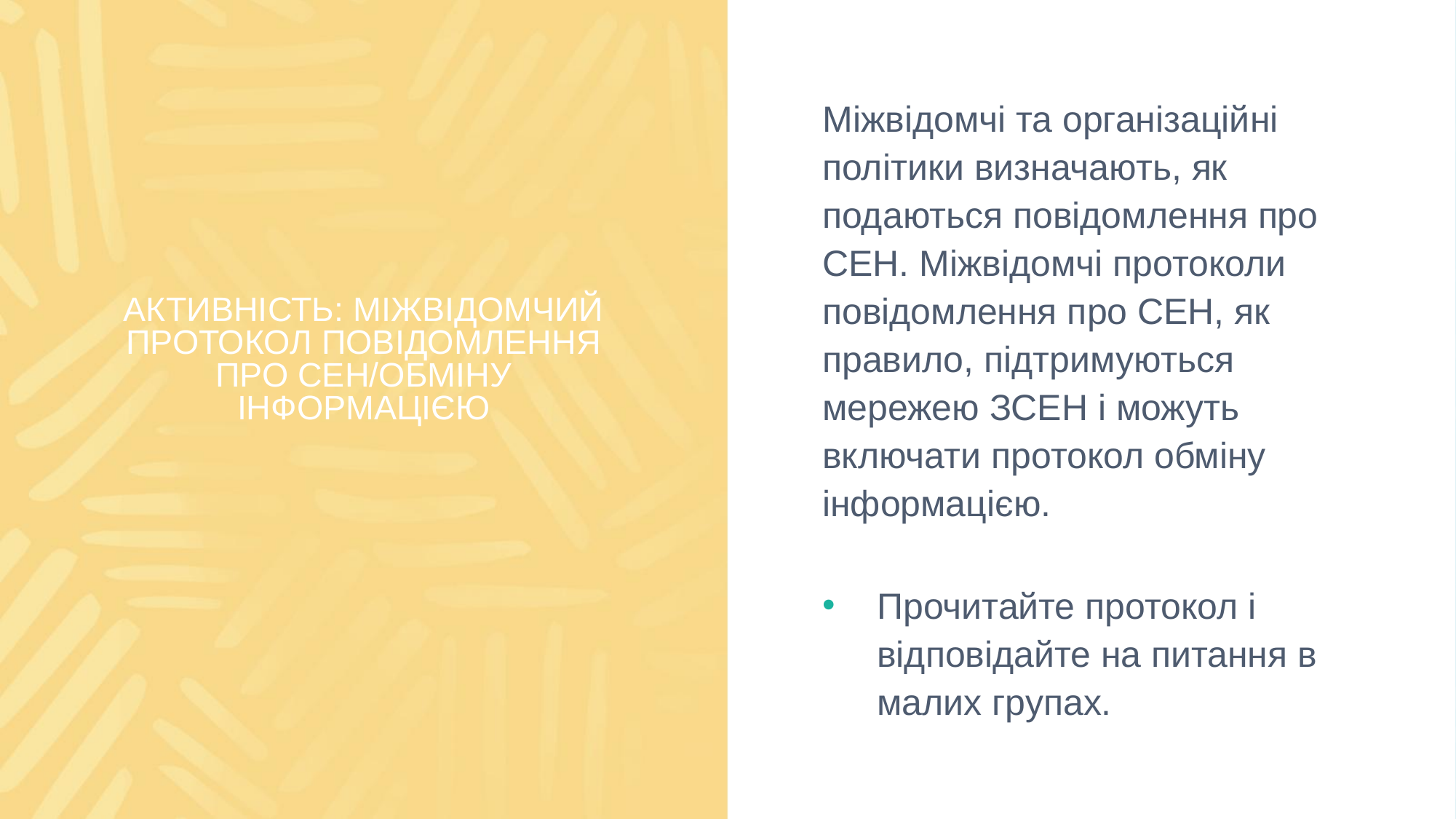

Міжвідомчі та організаційні політики визначають, як подаються повідомлення про СЕН. Міжвідомчі протоколи повідомлення про СЕН, як правило, підтримуються мережею ЗСЕН і можуть включати протокол обміну інформацією.
Прочитайте протокол і відповідайте на питання в малих групах.
# АКТИВНІСТЬ: МІЖВІДОМЧИЙ ПРОТОКОЛ ПОВІДОМЛЕННЯ ПРО СЕН/ОБМІНУ ІНФОРМАЦІЄЮ